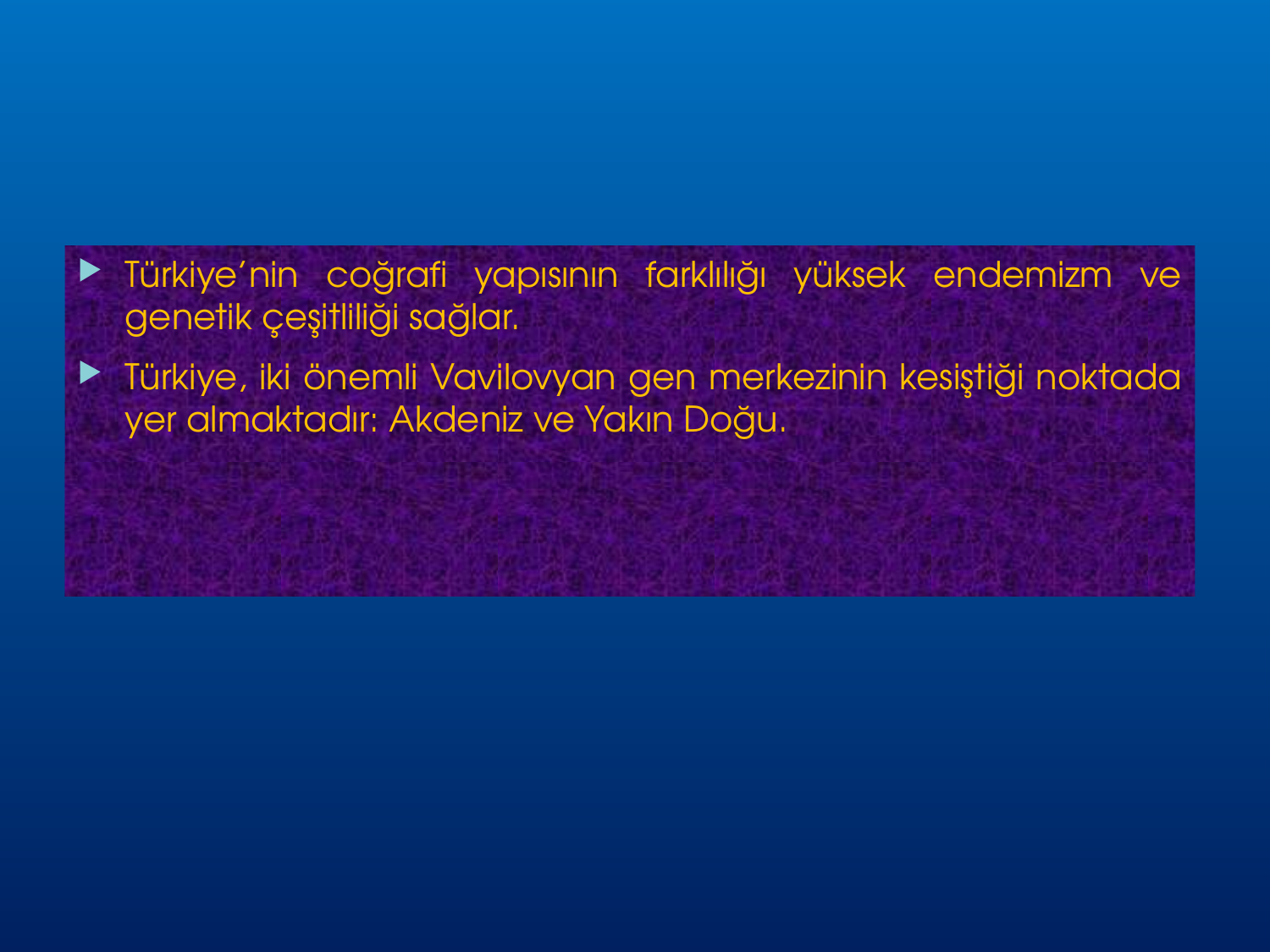

16
Türkiye’nin coğrafi yapısının farklılığı yüksek endemizm ve genetik çeşitliliği sağlar.
Türkiye, iki önemli Vavilovyan gen merkezinin kesiştiği noktada yer almaktadır: Akdeniz ve Yakın Doğu.